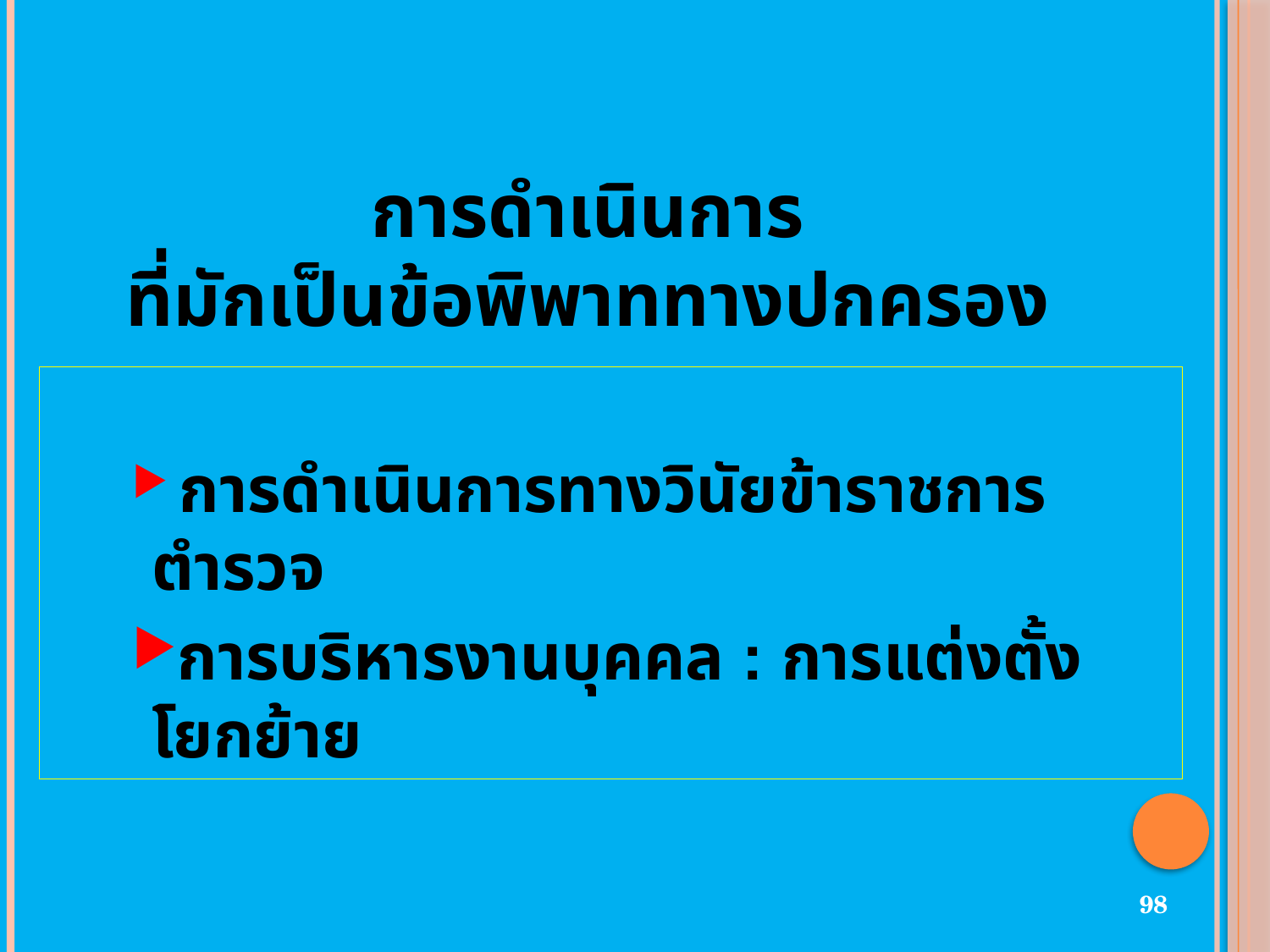

# การดำเนินการ ที่มักเป็นข้อพิพาททางปกครอง

  การดำเนินการทางวินัยข้าราชการตำรวจ
 การบริหารงานบุคคล : การแต่งตั้งโยกย้าย

98